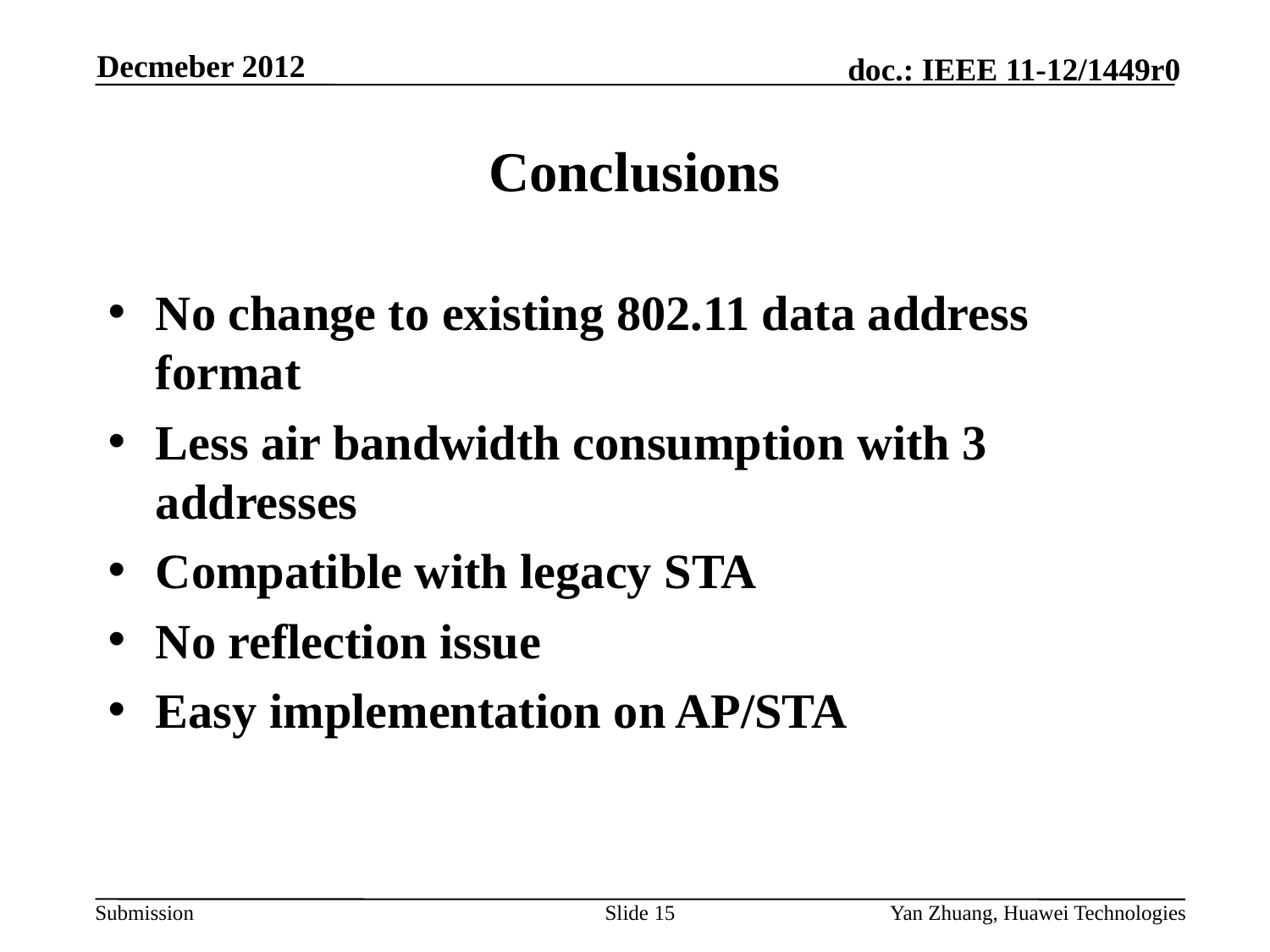

Decmeber 2012
# Conclusions
No change to existing 802.11 data address format
Less air bandwidth consumption with 3 addresses
Compatible with legacy STA
No reflection issue
Easy implementation on AP/STA

Slide 15
Yan Zhuang, Huawei Technologies